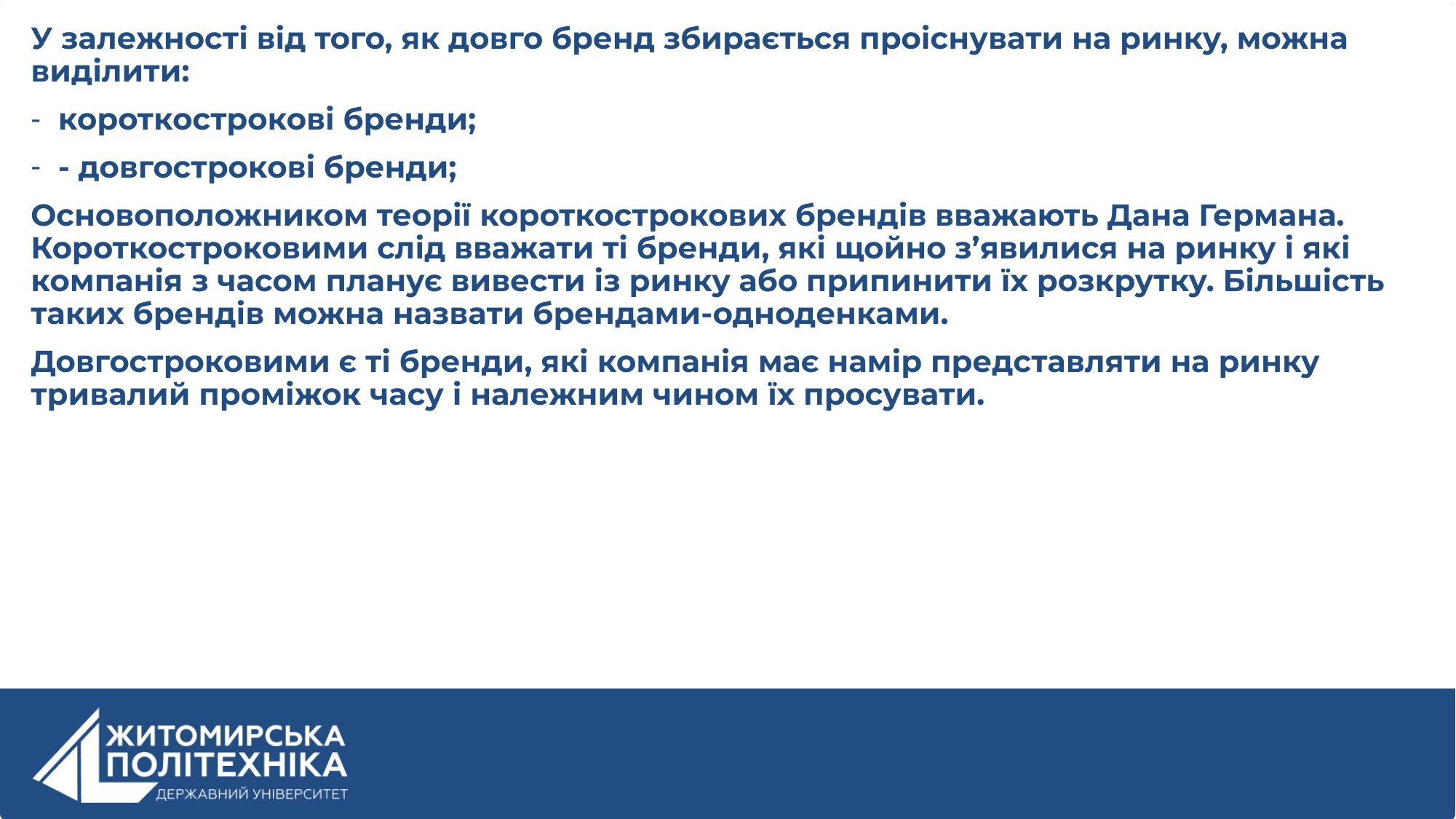

У залежності від того, як довго бренд збирається проіснувати на ринку, можна виділити:
короткострокові бренди;
- довгострокові бренди;
Основоположником теорії короткострокових брендів вважають Дана Германа. Короткостроковими слід вважати ті бренди, які щойно з’явилися на ринку і які компанія з часом планує вивести із ринку або припинити їх розкрутку. Більшість таких брендів можна назвати брендами-одноденками.
Довгостроковими є ті бренди, які компанія має намір представляти на ринку тривалий проміжок часу і належним чином їх просувати.